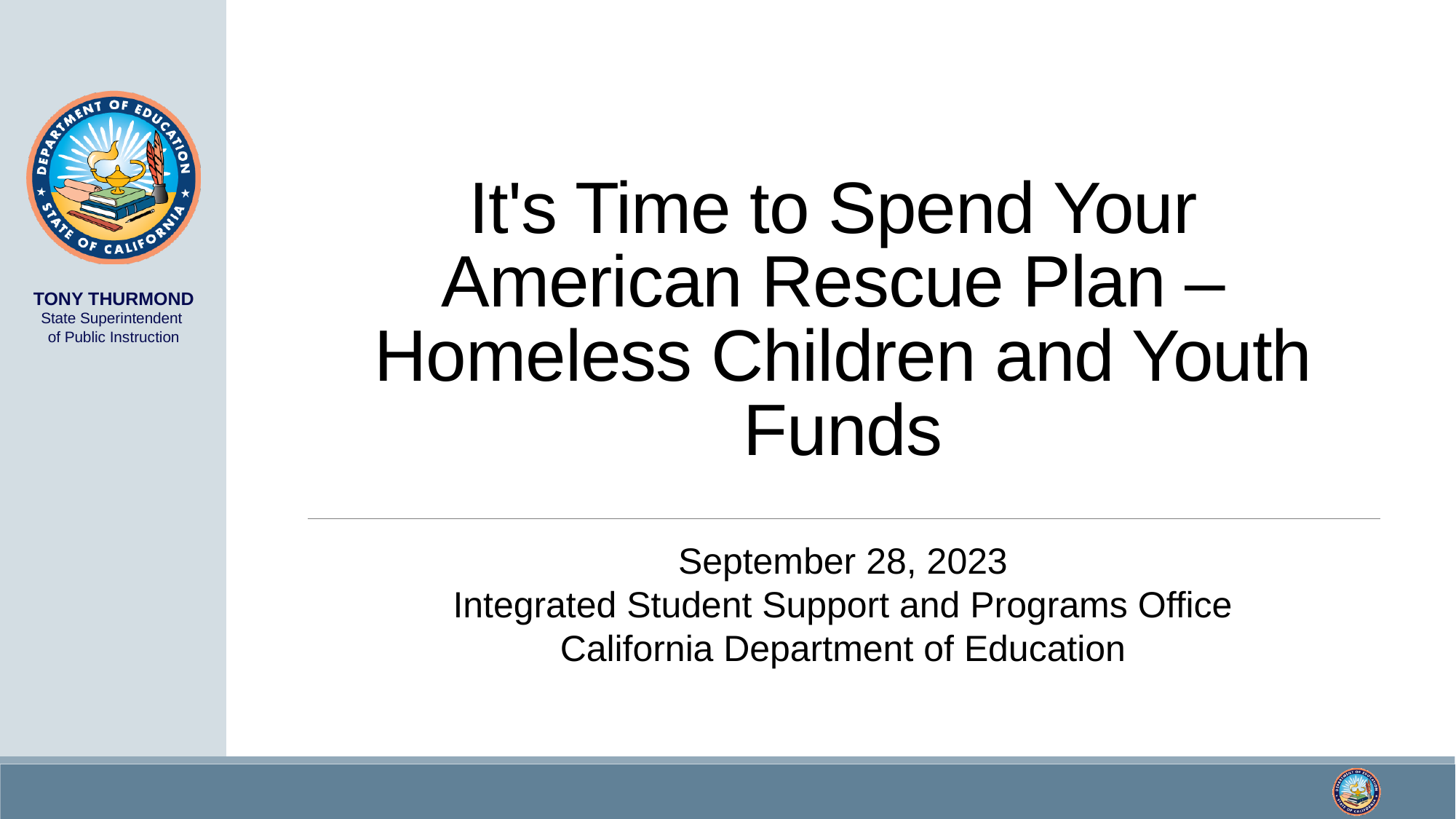

# It's Time to Spend Your American Rescue Plan – Homeless Children and Youth Funds
September 28, 2023
Integrated Student Support and Programs Office
California Department of Education